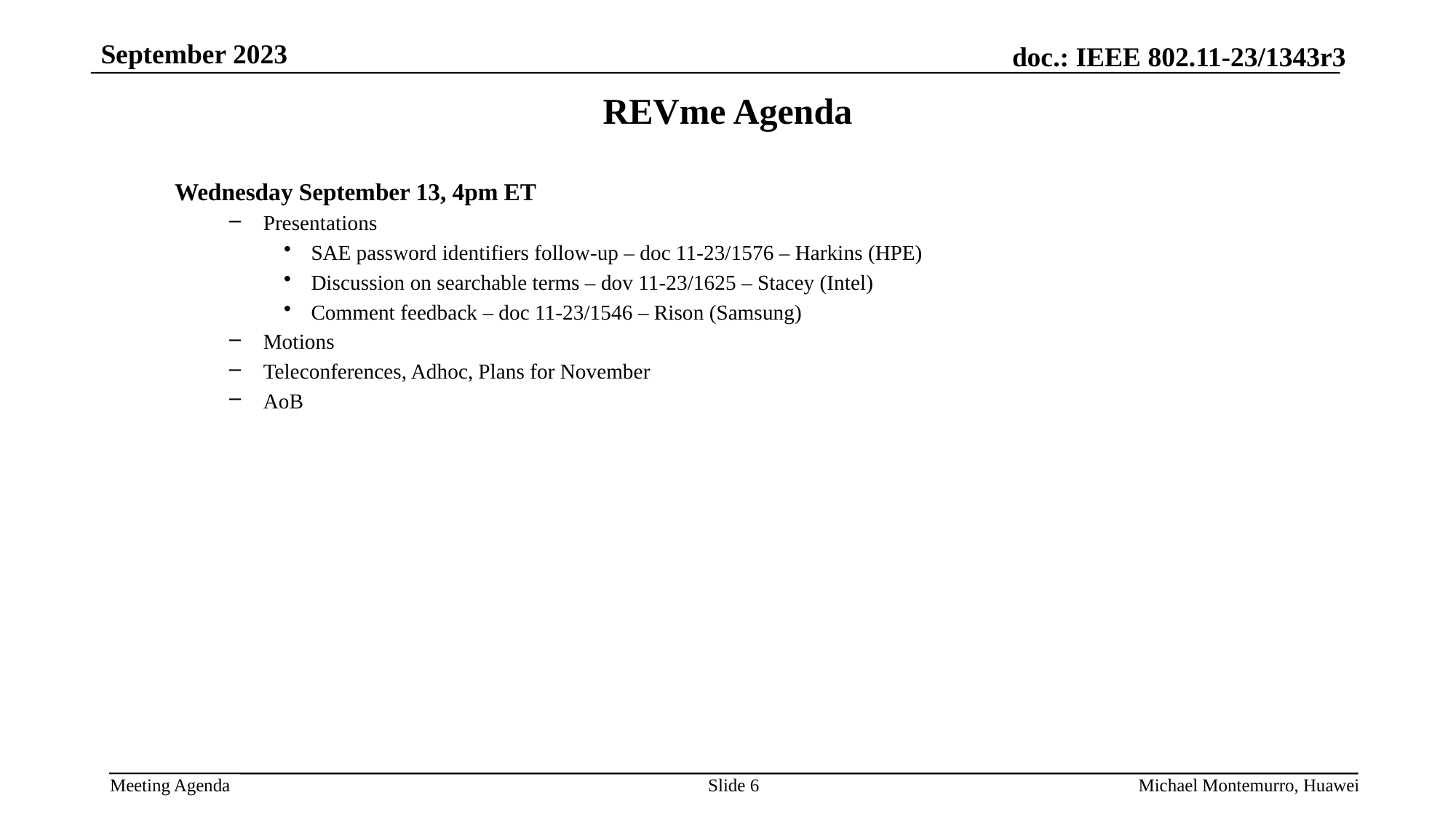

# REVme Agenda
Wednesday September 13, 4pm ET
Presentations
SAE password identifiers follow-up – doc 11-23/1576 – Harkins (HPE)
Discussion on searchable terms – dov 11-23/1625 – Stacey (Intel)
Comment feedback – doc 11-23/1546 – Rison (Samsung)
Motions
Teleconferences, Adhoc, Plans for November
AoB
Slide 6
Michael Montemurro, Huawei